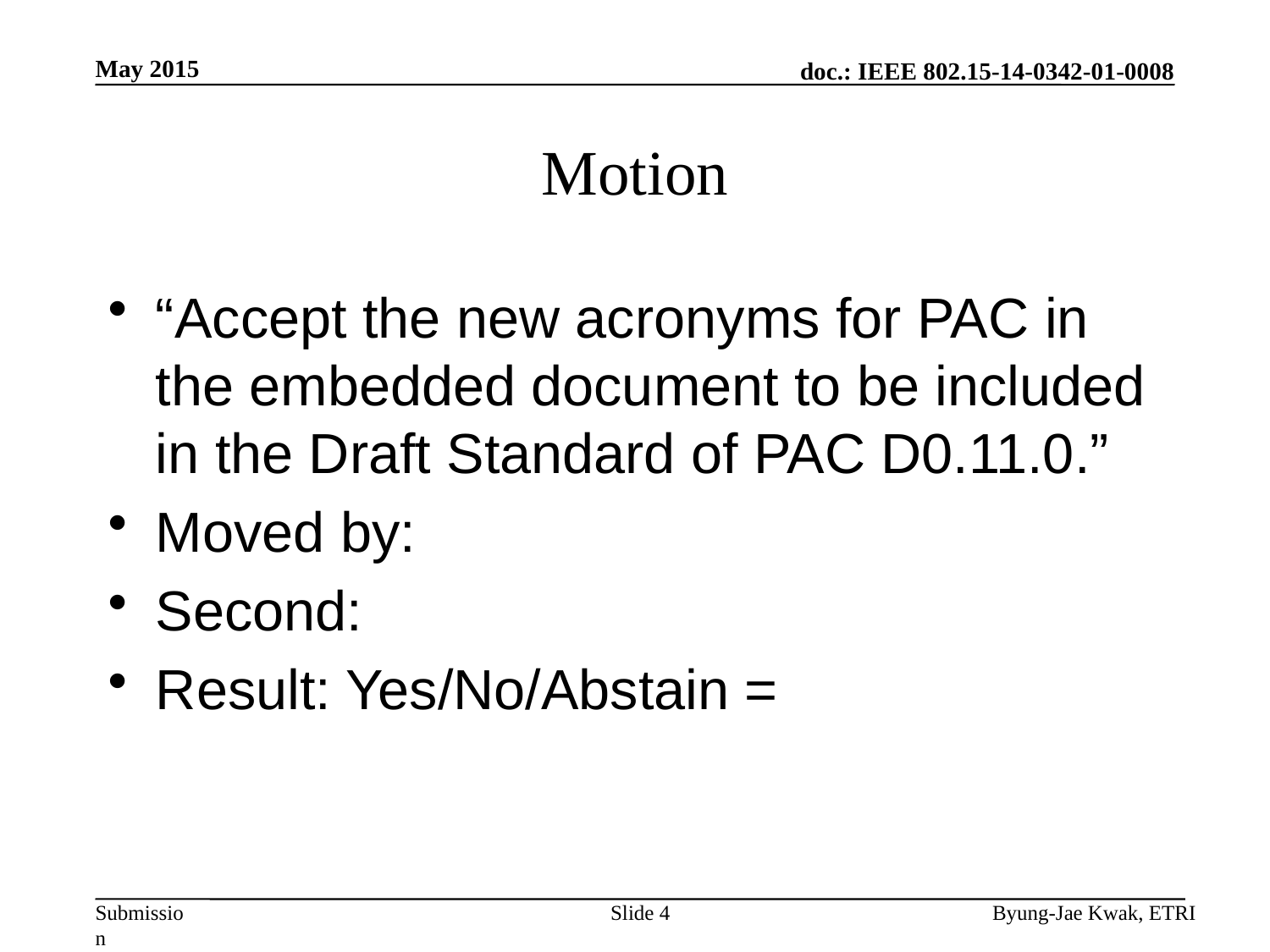

May 2015
# Motion
“Accept the new acronyms for PAC in the embedded document to be included in the Draft Standard of PAC D0.11.0.”
Moved by:
Second:
Result: Yes/No/Abstain =
Slide 4
Byung-Jae Kwak, ETRI